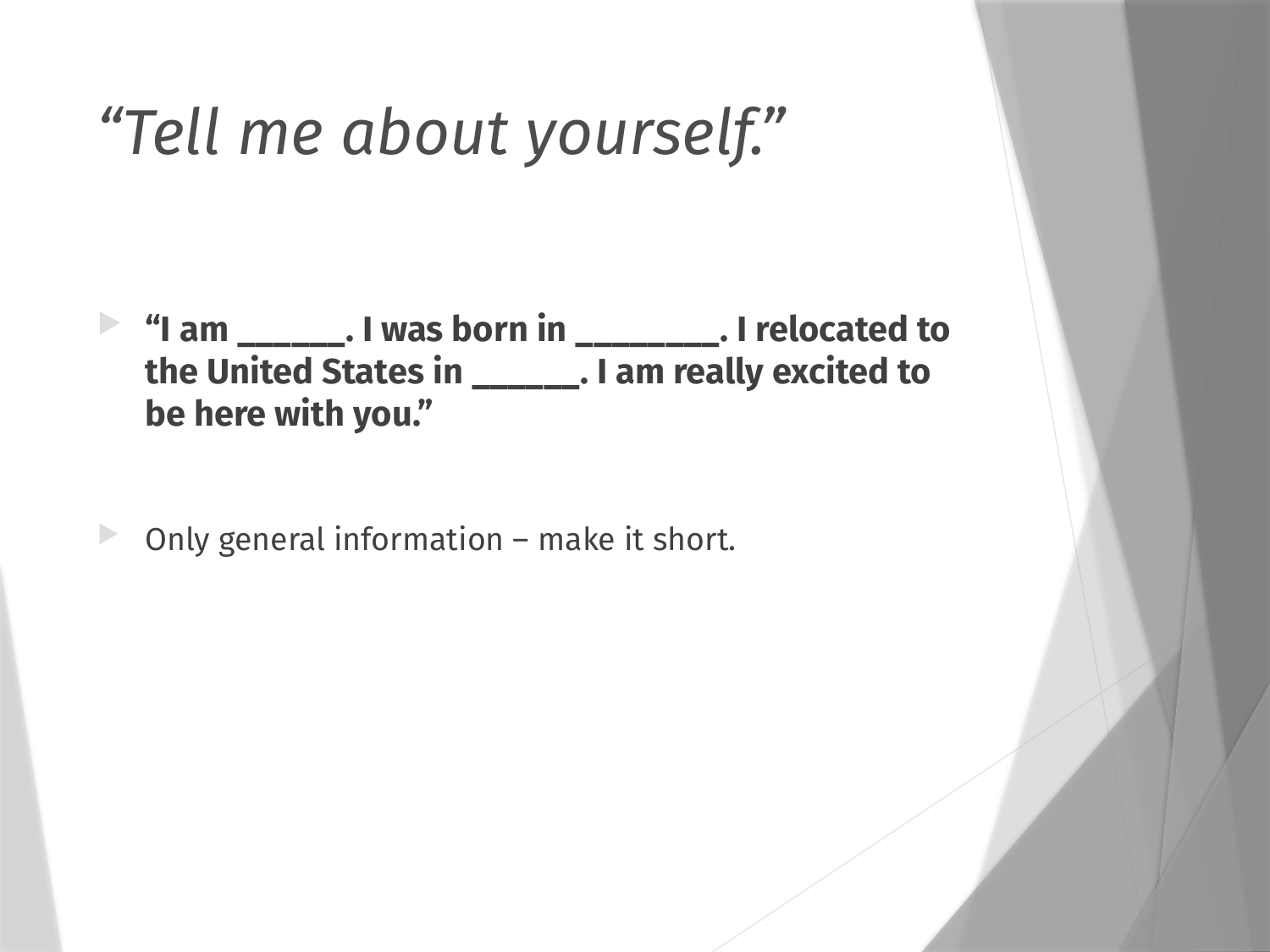

# “Tell me about yourself.”
“I am ______. I was born in ________. I relocated to the United States in ______. I am really excited to be here with you.”

Only general information – make it short.